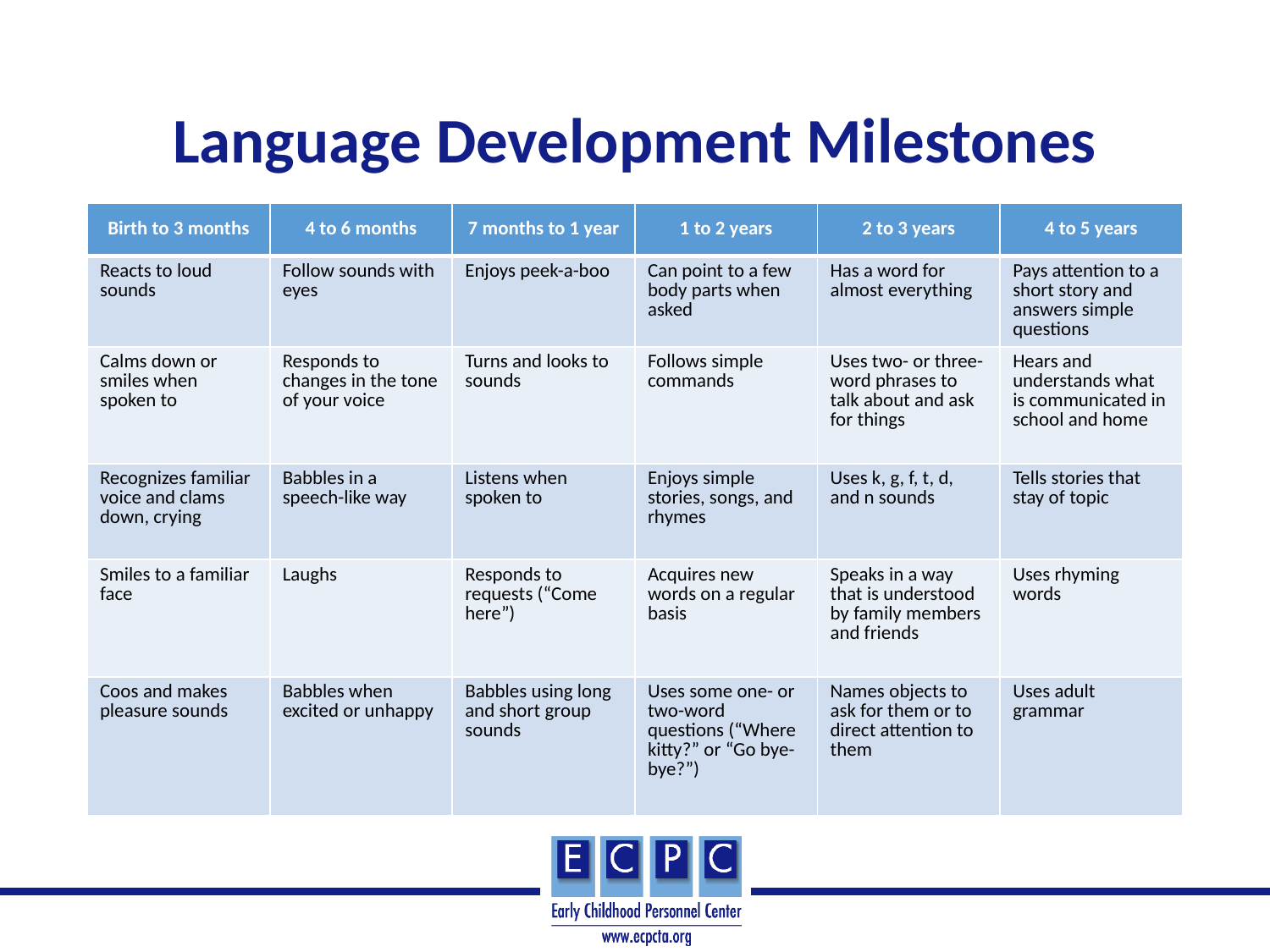

# Language Development Milestones
| Birth to 3 months | 4 to 6 months | 7 months to 1 year | 1 to 2 years | 2 to 3 years | 4 to 5 years |
| --- | --- | --- | --- | --- | --- |
| Reacts to loud sounds | Follow sounds with eyes | Enjoys peek-a-boo | Can point to a few body parts when asked | Has a word for almost everything | Pays attention to a short story and answers simple questions |
| Calms down or smiles when spoken to | Responds to changes in the tone of your voice | Turns and looks to sounds | Follows simple commands | Uses two- or three-word phrases to talk about and ask for things | Hears and understands what is communicated in school and home |
| Recognizes familiar voice and clams down, crying | Babbles in a speech-like way | Listens when spoken to | Enjoys simple stories, songs, and rhymes | Uses k, g, f, t, d, and n sounds | Tells stories that stay of topic |
| Smiles to a familiar face | Laughs | Responds to requests (“Come here”) | Acquires new words on a regular basis | Speaks in a way that is understood by family members and friends | Uses rhyming words |
| Coos and makes pleasure sounds | Babbles when excited or unhappy | Babbles using long and short group sounds | Uses some one- or two-word questions (“Where kitty?” or “Go bye-bye?”) | Names objects to ask for them or to direct attention to them | Uses adult grammar |